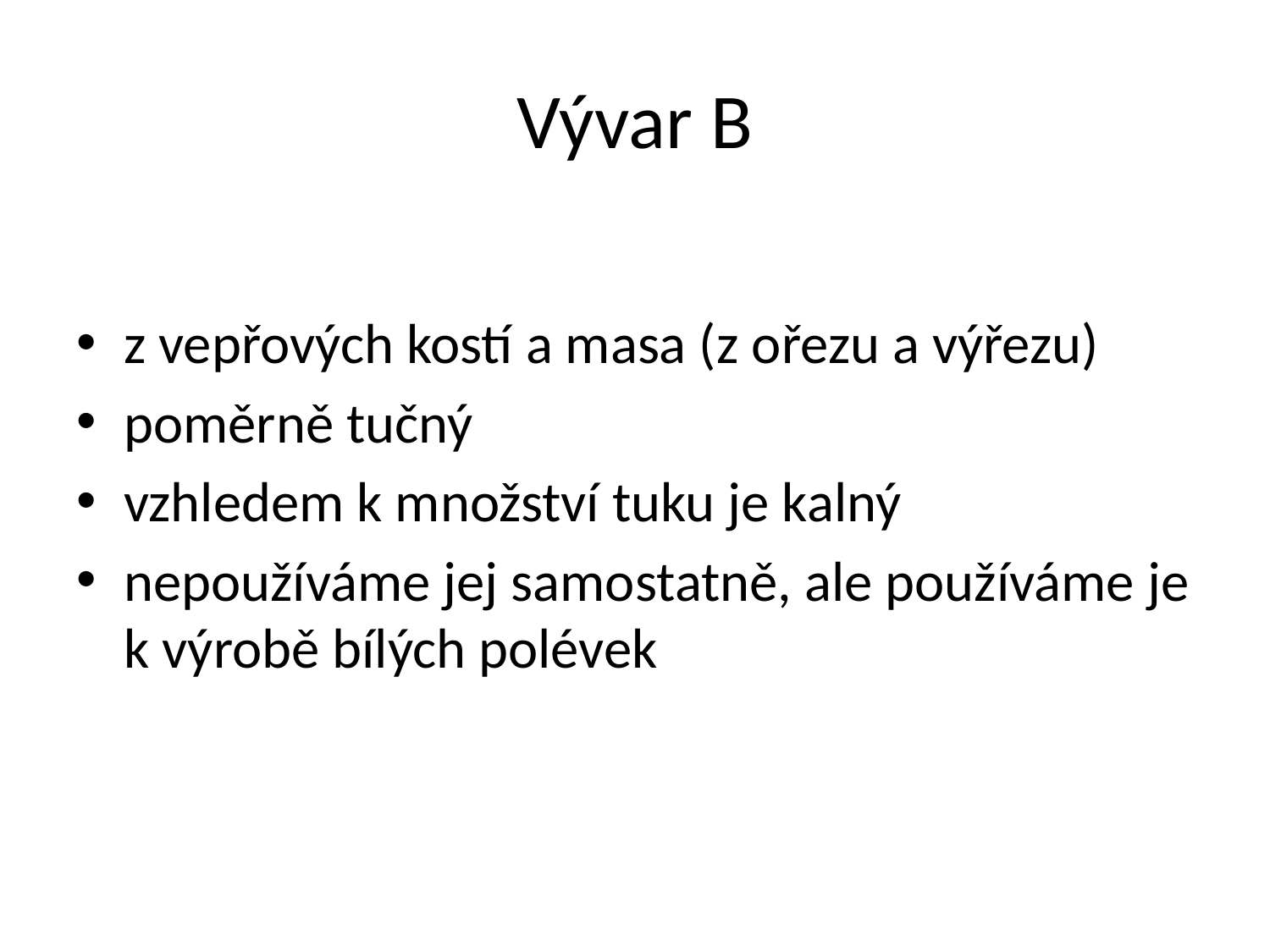

# Vývar B

z vepřových kostí a masa (z ořezu a výřezu)
poměrně tučný
vzhledem k množství tuku je kalný
nepoužíváme jej samostatně, ale používáme je k výrobě bílých polévek